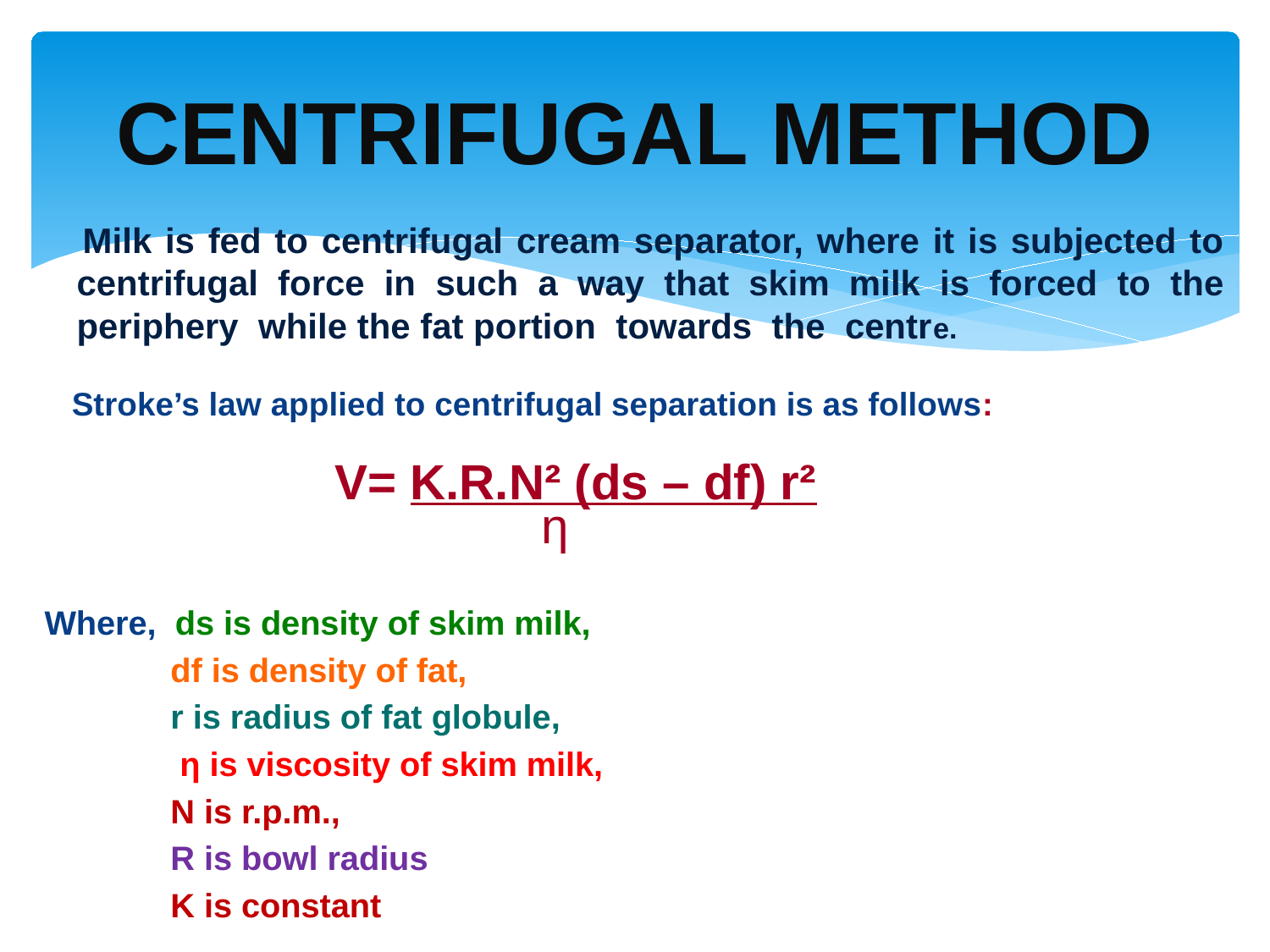

# CENTRIFUGAL METHOD
    Milk is fed to centrifugal cream separator, where it is subjected to centrifugal force in such a way that skim milk is forced to the periphery  while the fat portion  towards  the  centre.

   Stroke’s law applied to centrifugal separation is as follows:

Where,  ds is density of skim milk,
df is density of fat,
r is radius of fat globule,
 ƞ is viscosity of skim milk,
N is r.p.m.,
R is bowl radius
K is constant
V= K.R.N² (ds – df) r²
ƞ